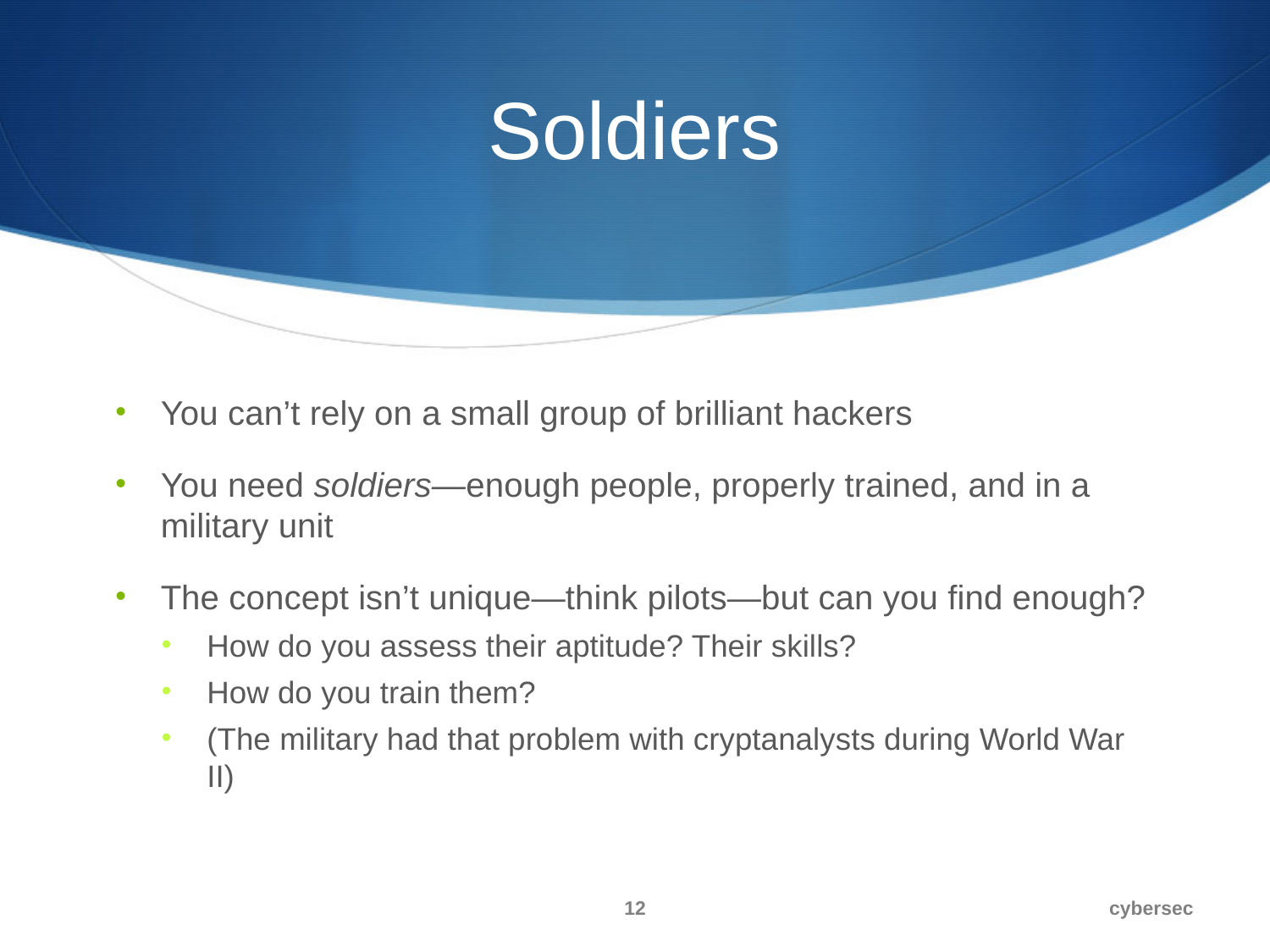

# Soldiers
You can’t rely on a small group of brilliant hackers
You need soldiers—enough people, properly trained, and in a military unit
The concept isn’t unique—think pilots—but can you find enough?
How do you assess their aptitude? Their skills?
How do you train them?
(The military had that problem with cryptanalysts during World War II)
12
cybersec